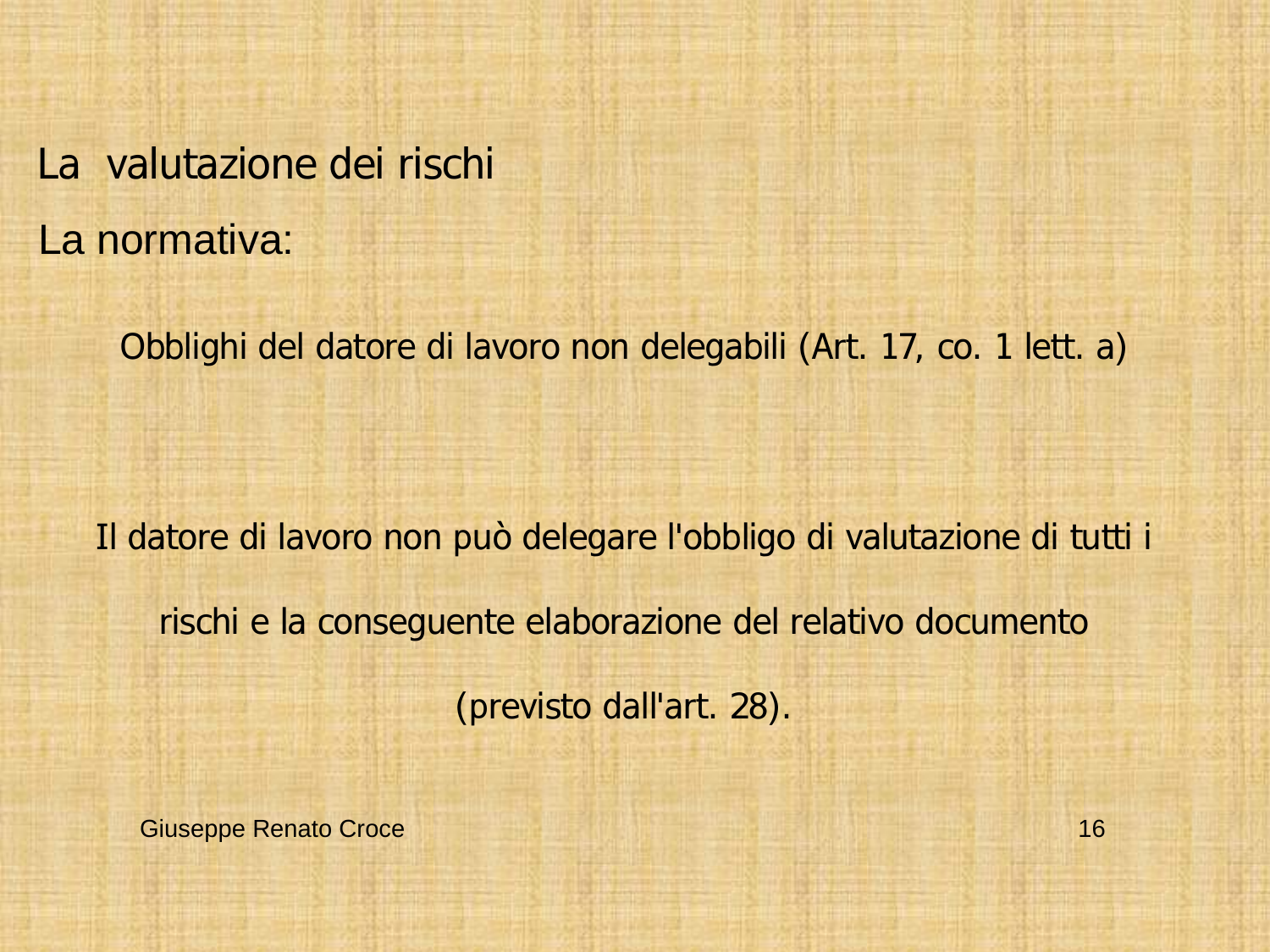

La  valutazione dei rischi
La normativa:
Obblighi del datore di lavoro non delegabili (Art. 17, co. 1 lett. a)

Il datore di lavoro non può delegare l'obbligo di valutazione di tutti i rischi e la conseguente elaborazione del relativo documento (previsto dall'art. 28).

Giuseppe Renato Croce
16